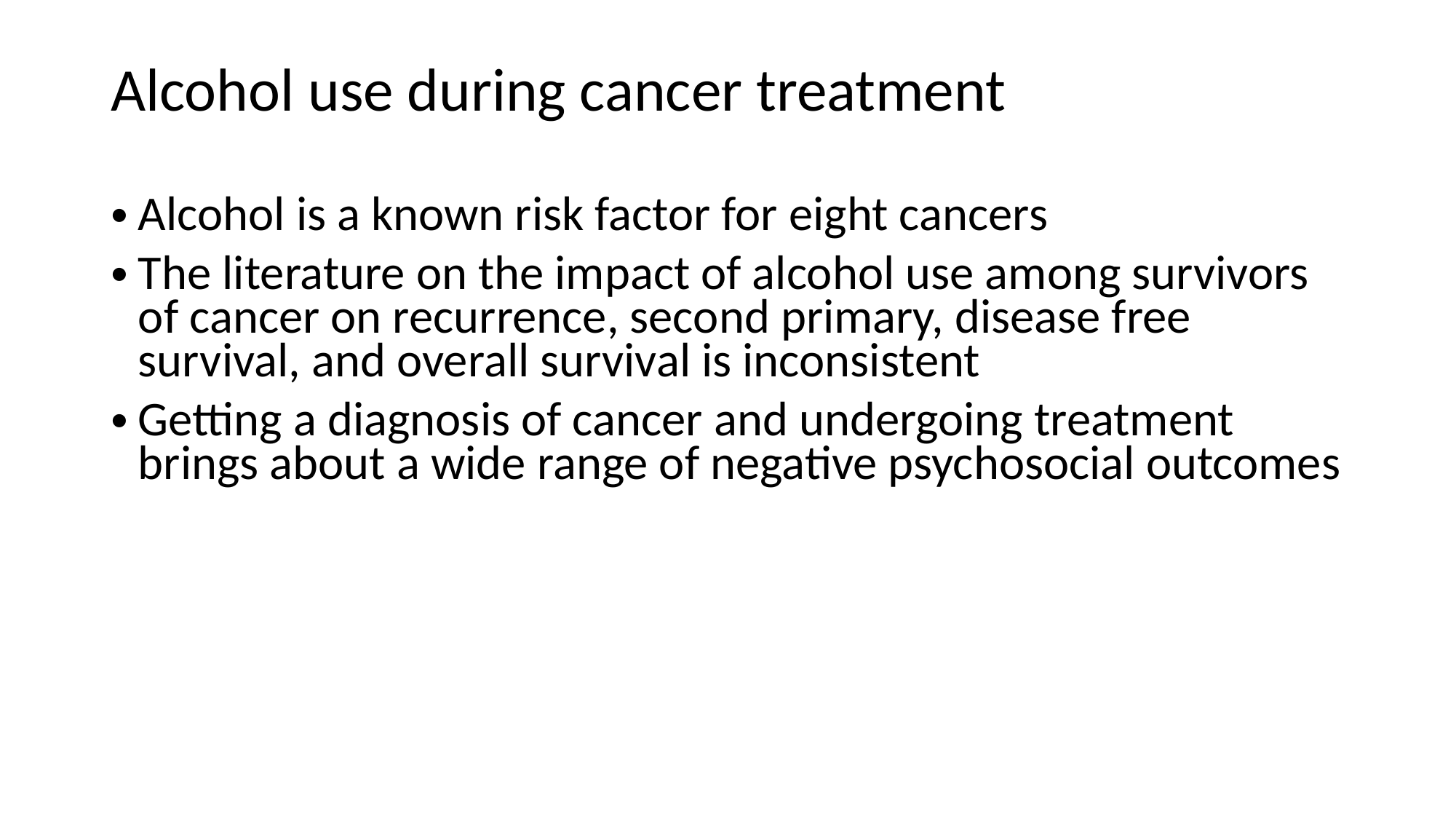

# Alcohol use during cancer treatment
Alcohol is a known risk factor for eight cancers
The literature on the impact of alcohol use among survivors of cancer on recurrence, second primary, disease free survival, and overall survival is inconsistent
Getting a diagnosis of cancer and undergoing treatment brings about a wide range of negative psychosocial outcomes